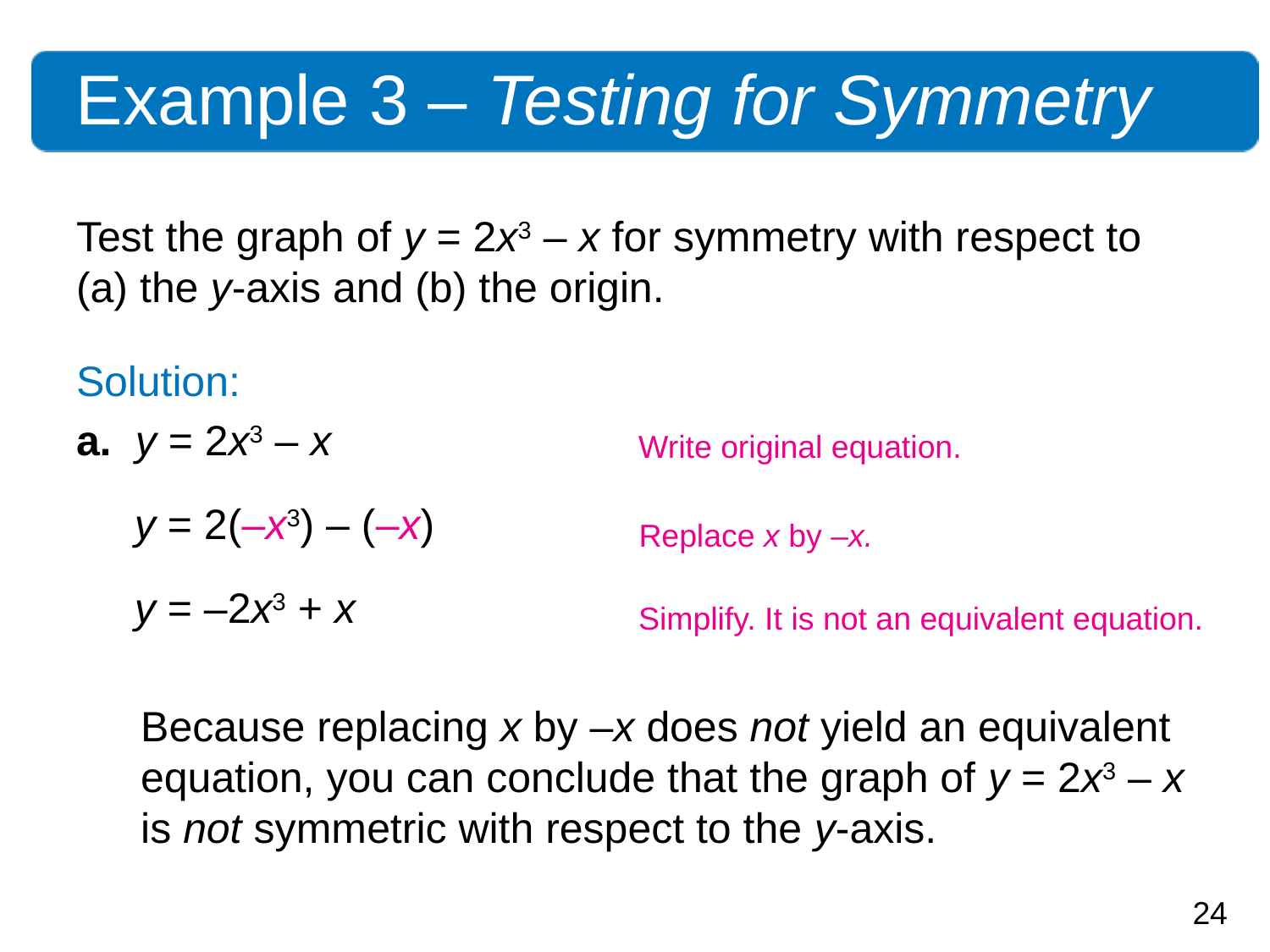

Example 3 – Testing for Symmetry
Test the graph of y = 2x3 – x for symmetry with respect to (a) the y-axis and (b) the origin.

Solution:
a.  y = 2x3 – x

            y = 2(–x3) – (–x)

            y = –2x3 + x

Because replacing x by –x does not yield an equivalent equation, you can conclude that the graph of y = 2x3 – x is not symmetric with respect to the y-axis.
Write original equation.
Replace x by –x.
Simplify. It is not an equivalent equation.